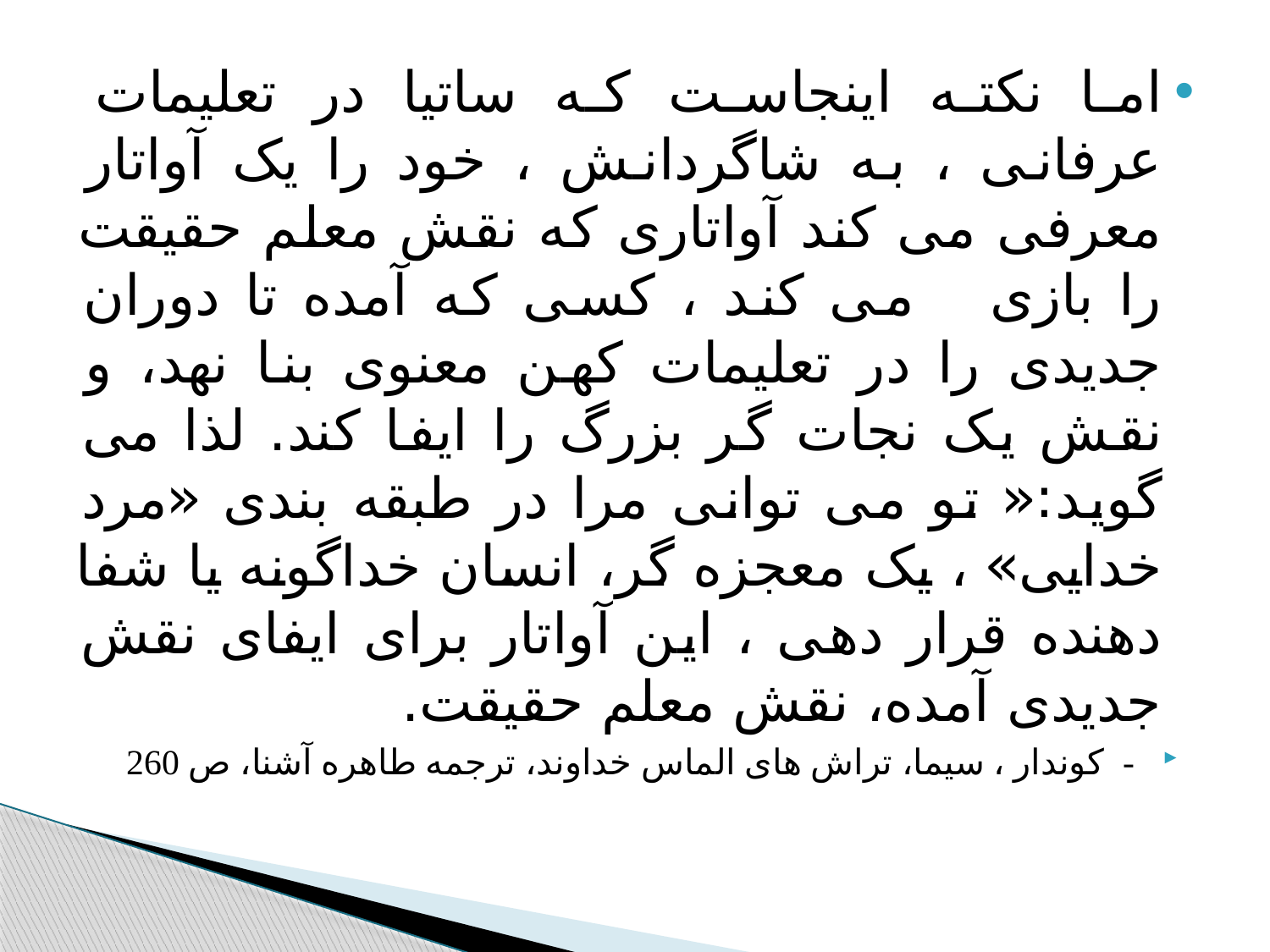

#
اما نکته اینجاست که ساتیا در تعلیمات عرفانی ، به شاگردانش ، خود را یک آواتار معرفی می کند آواتاری که نقش معلم حقیقت را بازی   می کند ، کسی که آمده تا دوران جدیدی را در تعلیمات کهن معنوی بنا نهد، و نقش یک نجات گر بزرگ را ایفا کند. لذا می گوید:« تو می توانی مرا در طبقه بندی «مرد خدایی» ، یک معجزه گر، انسان خداگونه یا شفا دهنده قرار دهی ، این آواتار برای ایفای نقش جدیدی آمده، نقش معلم حقیقت.
 -  کوندار ، سیما، تراش های الماس خداوند، ترجمه طاهره آشنا، ص 260